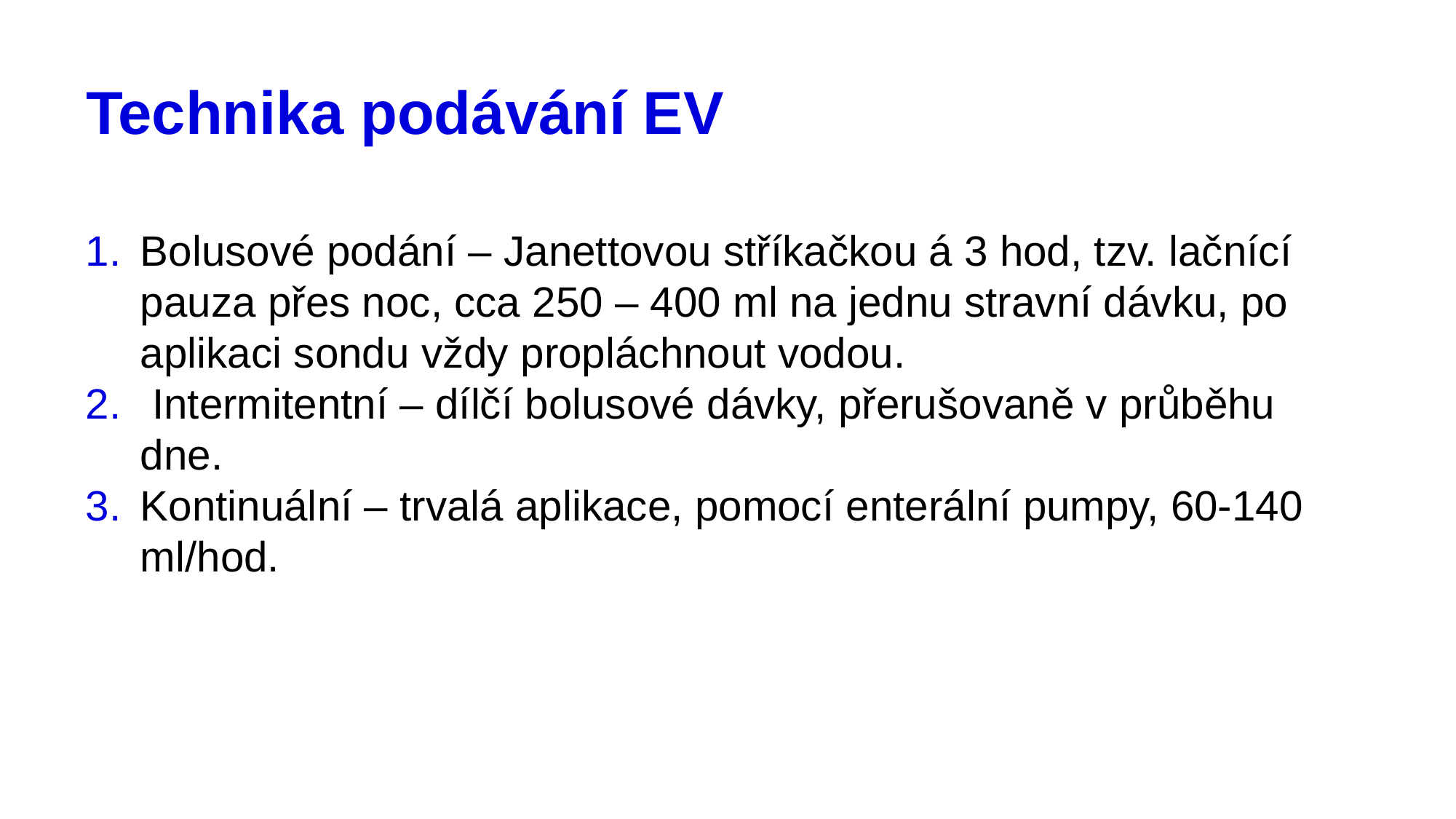

# Technika podávání EV
Bolusové podání – Janettovou stříkačkou á 3 hod, tzv. lačnící pauza přes noc, cca 250 – 400 ml na jednu stravní dávku, po aplikaci sondu vždy propláchnout vodou.
 Intermitentní – dílčí bolusové dávky, přerušovaně v průběhu dne.
Kontinuální – trvalá aplikace, pomocí enterální pumpy, 60-140 ml/hod.